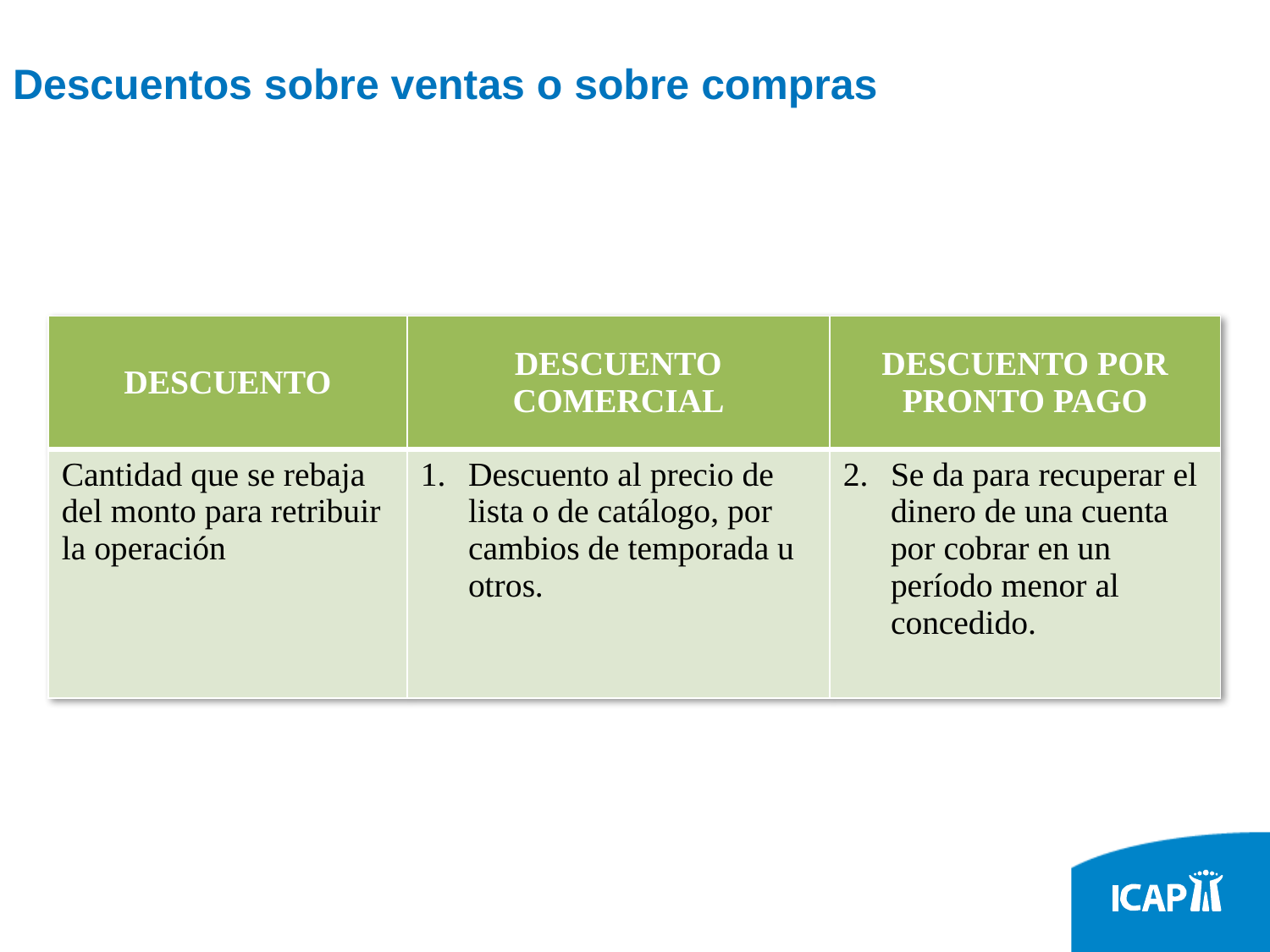

# Descuentos sobre ventas o sobre compras
| DESCUENTO | DESCUENTO COMERCIAL | DESCUENTO POR PRONTO PAGO |
| --- | --- | --- |
| Cantidad que se rebaja del monto para retribuir la operación | Descuento al precio de lista o de catálogo, por cambios de temporada u otros. | Se da para recuperar el dinero de una cuenta por cobrar en un período menor al concedido. |